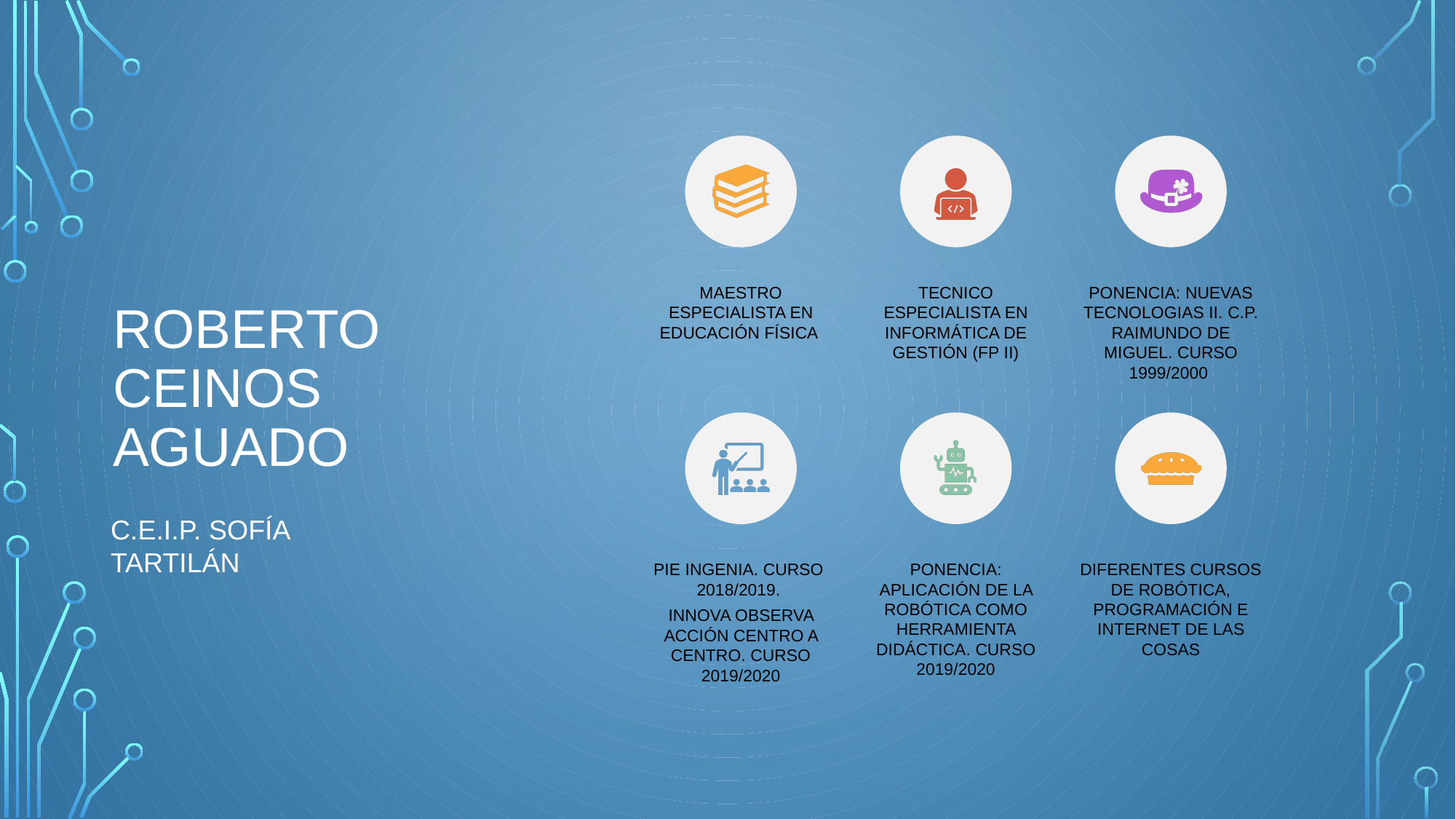

# Roberto ceinos aguado
MAESTRO ESPECIALISTA EN EDUCACIÓN FÍSICA
TECNICO ESPECIALISTA EN INFORMÁTICA DE GESTIÓN (FP II)
PONENCIA: NUEVAS TECNOLOGIAS II. C.P. RAIMUNDO DE MIGUEL. CURSO 1999/2000
PIE INGENIA. CURSO  2018/2019.
INNOVA OBSERVA ACCIÓN CENTRO A CENTRO. CURSO 2019/2020
PONENCIA: APLICACIÓN DE LA ROBÓTICA COMO HERRAMIENTA DIDÁCTICA. CURSO 2019/2020
DIFERENTES CURSOS DE ROBÓTICA, PROGRAMACIÓN E INTERNET DE LAS COSAS
C.E.I.P. SOFÍA TARTILÁN